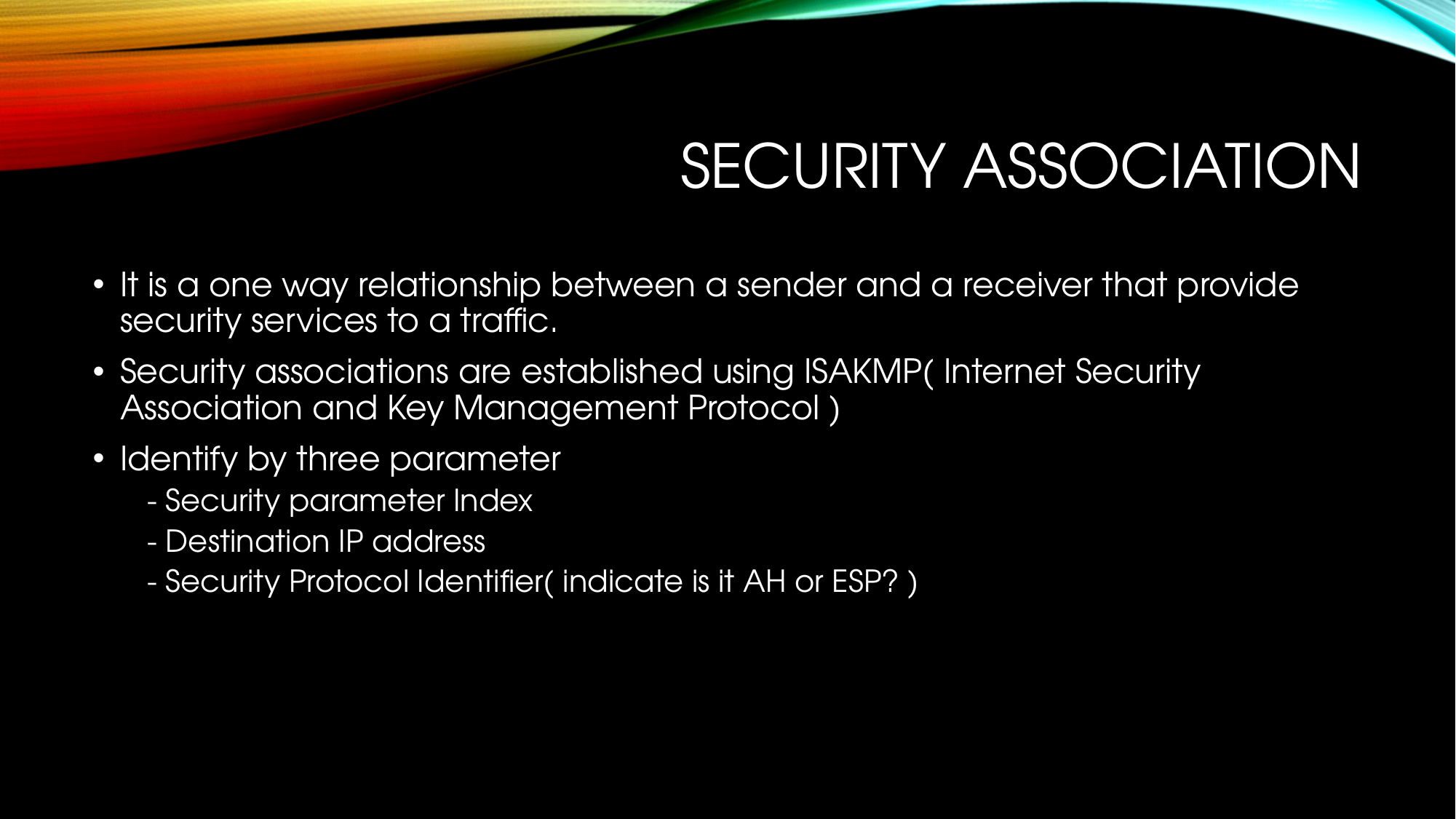

# Security Association
It is a one way relationship between a sender and a receiver that provide security services to a traffic.
Security associations are established using ISAKMP( Internet Security Association and Key Management Protocol )
Identify by three parameter
- Security parameter Index
- Destination IP address
- Security Protocol Identifier( indicate is it AH or ESP? )